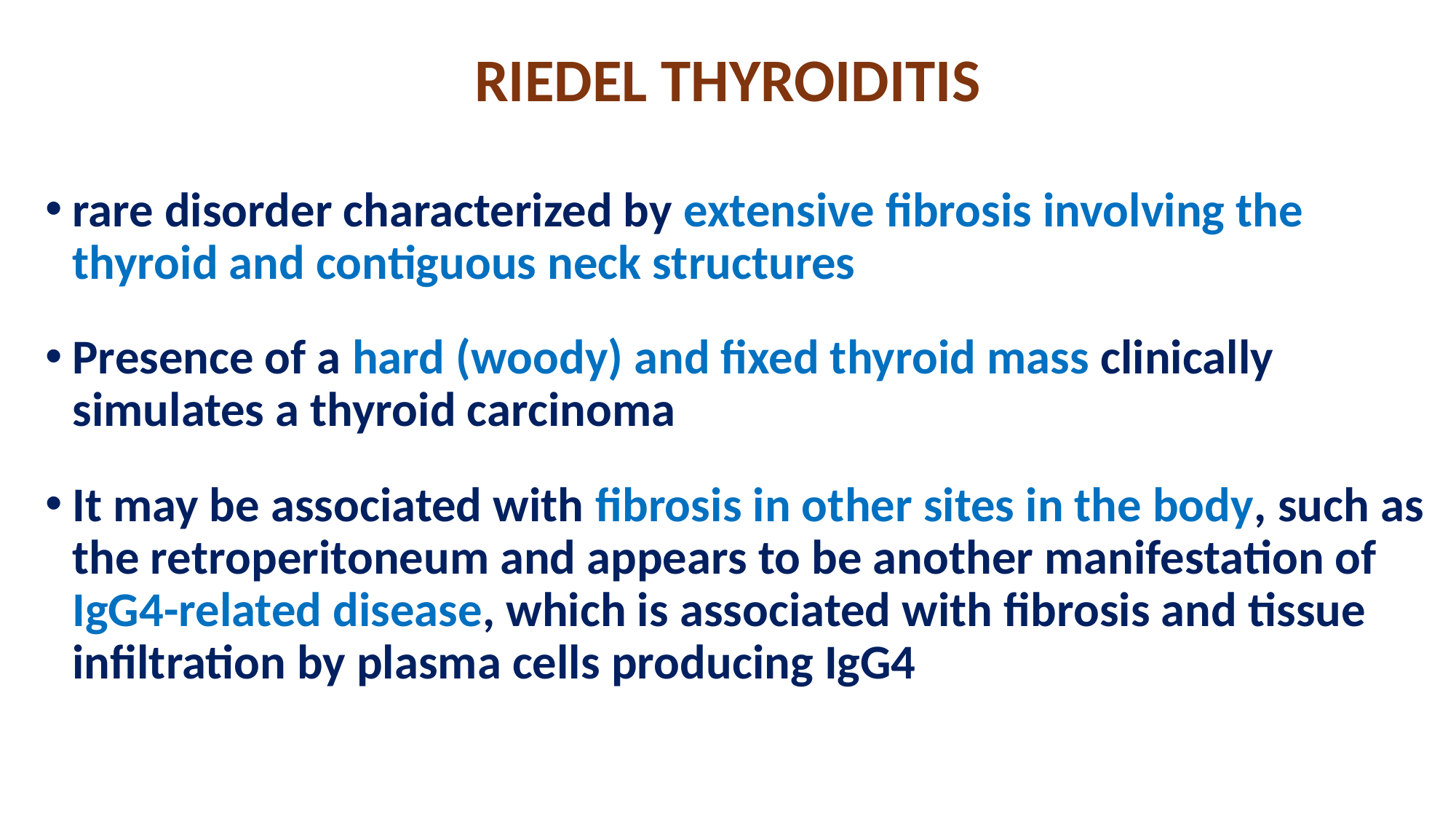

# RIEDEL THYROIDITIS
rare disorder characterized by extensive fibrosis involving the thyroid and contiguous neck structures
Presence of a hard (woody) and fixed thyroid mass clinically simulates a thyroid carcinoma
It may be associated with fibrosis in other sites in the body, such as the retroperitoneum and appears to be another manifestation of IgG4-related disease, which is associated with fibrosis and tissue infiltration by plasma cells producing IgG4